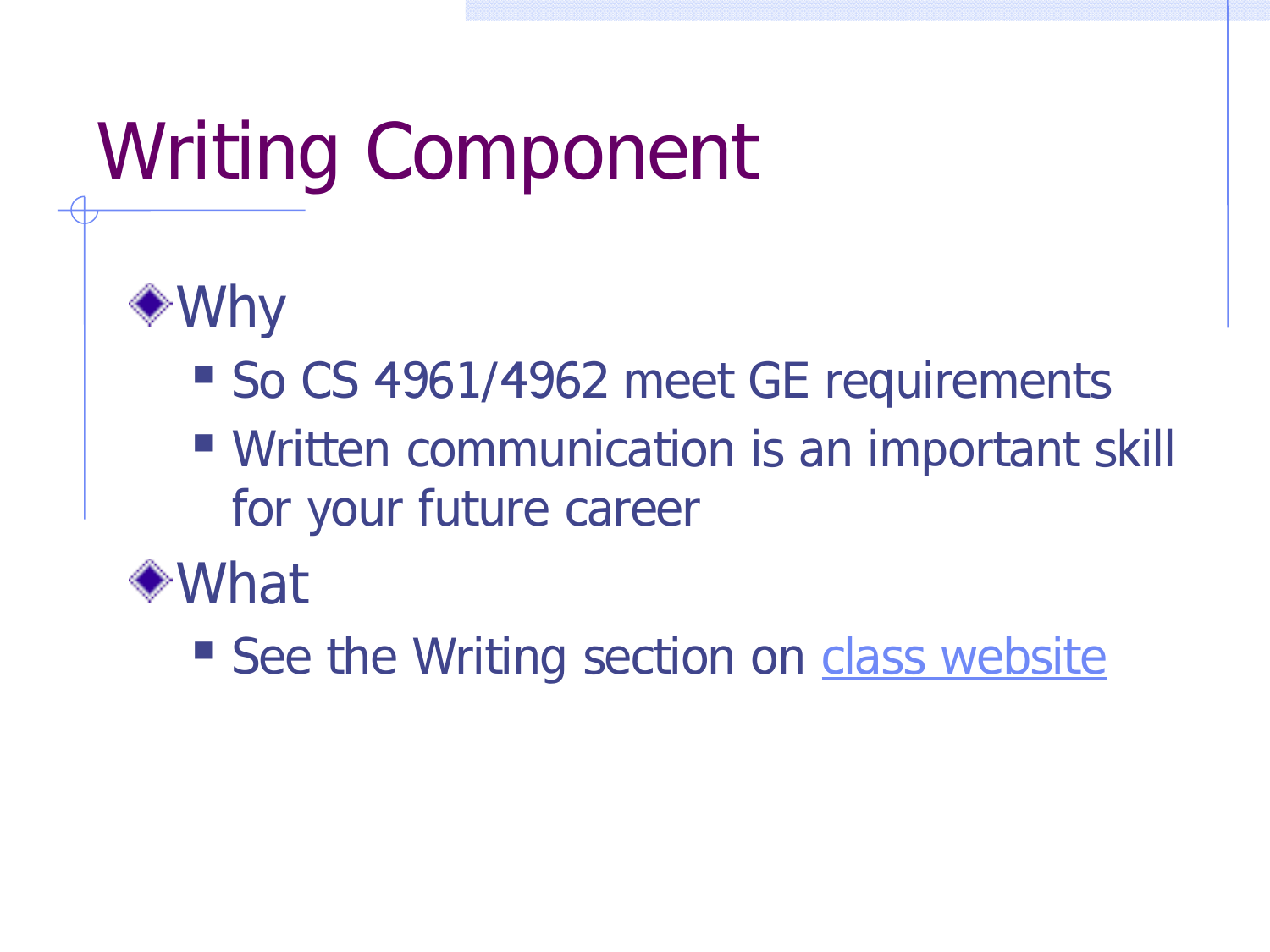

# Writing Component
Why
So CS 4961/4962 meet GE requirements
Written communication is an important skill for your future career
What
See the Writing section on class website